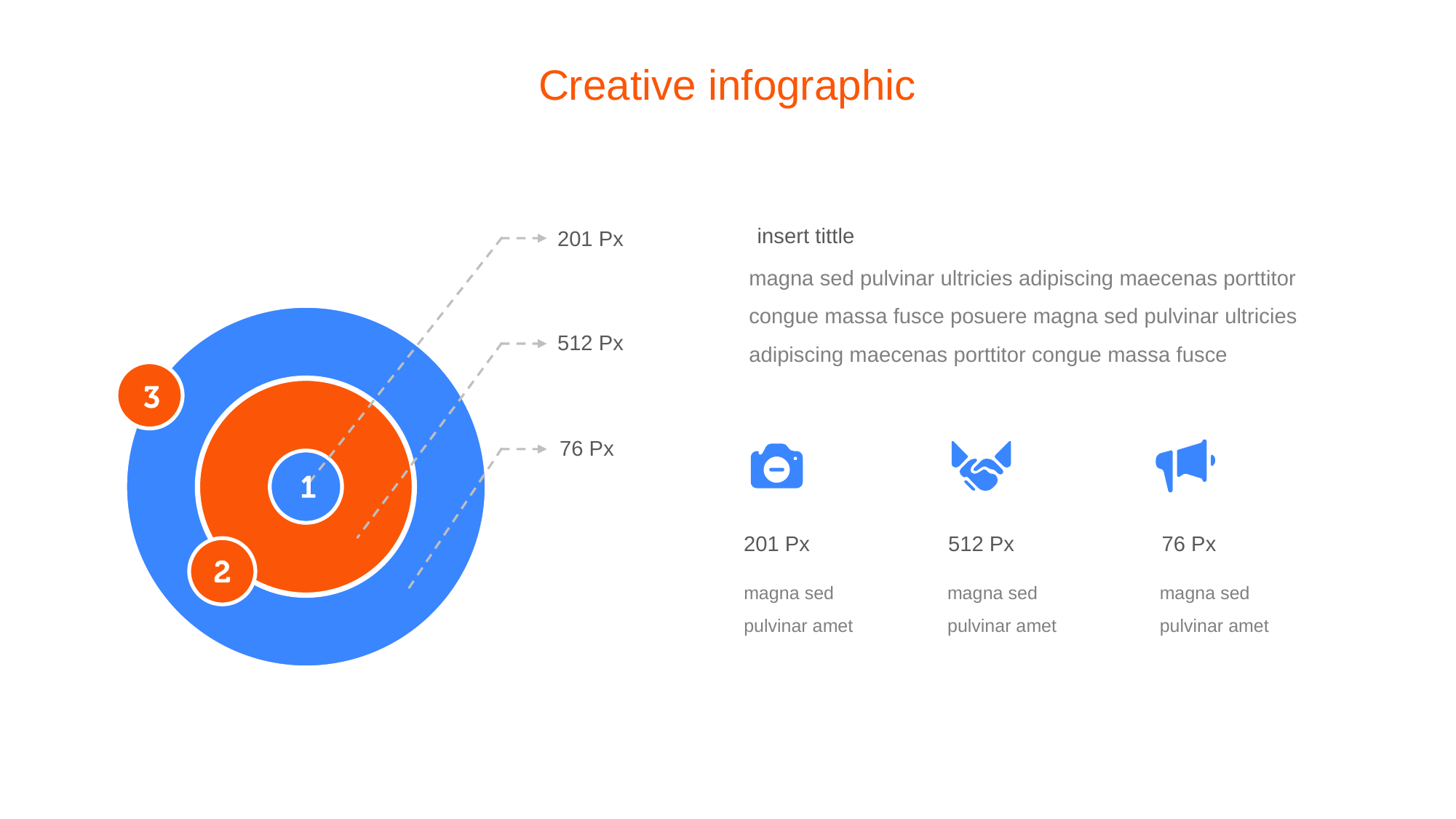

Creative infographic
insert tittle
201 Px

magna sed pulvinar ultricies adipiscing maecenas porttitor congue massa fusce posuere magna sed pulvinar ultricies adipiscing maecenas porttitor congue massa fusce

512 Px

76 Px

201 Px
512 Px
76 Px

magna sed pulvinar amet
magna sed pulvinar amet
magna sed pulvinar amet